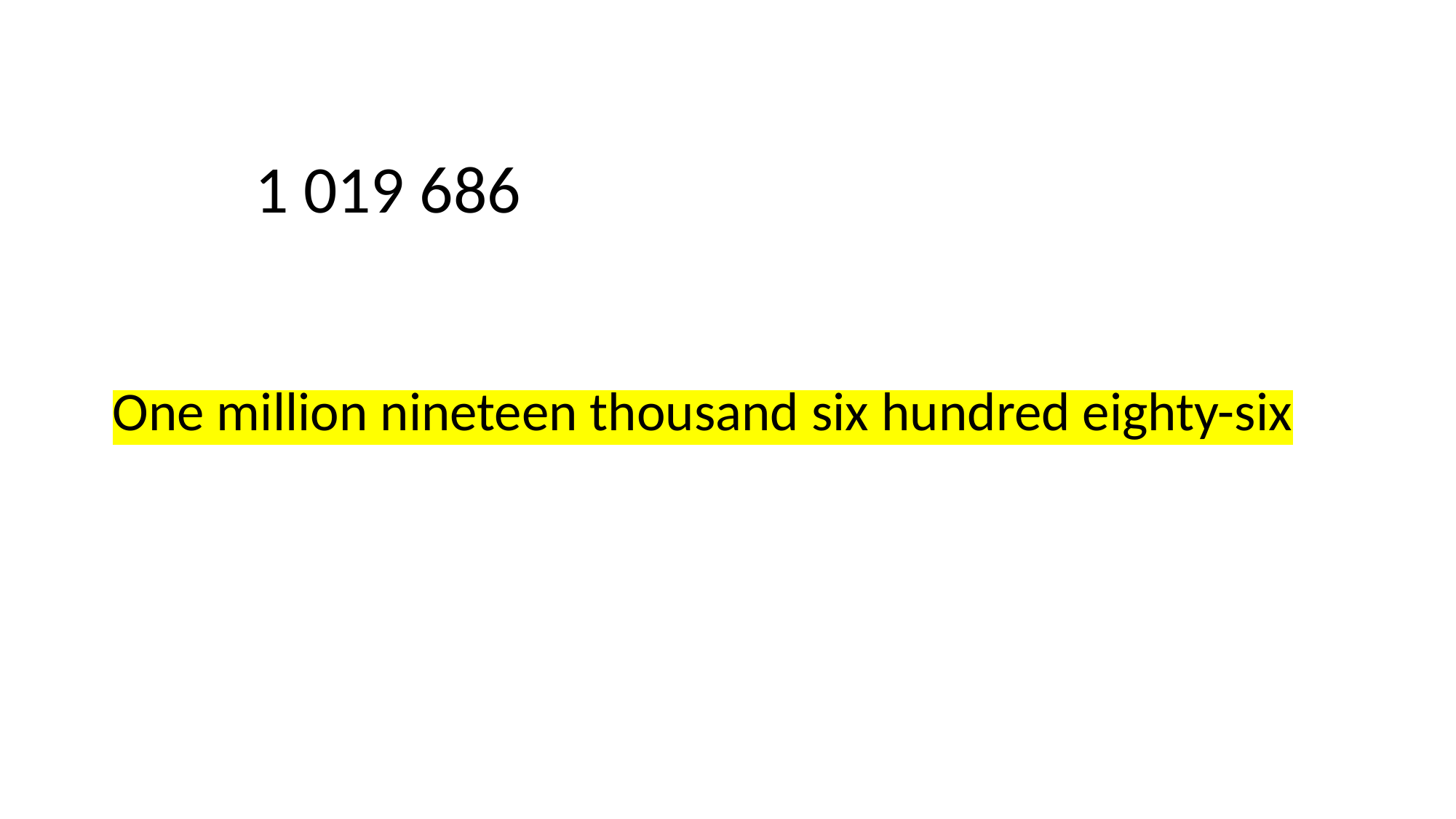

1 019 686

One million nineteen thousand six hundred eighty-six